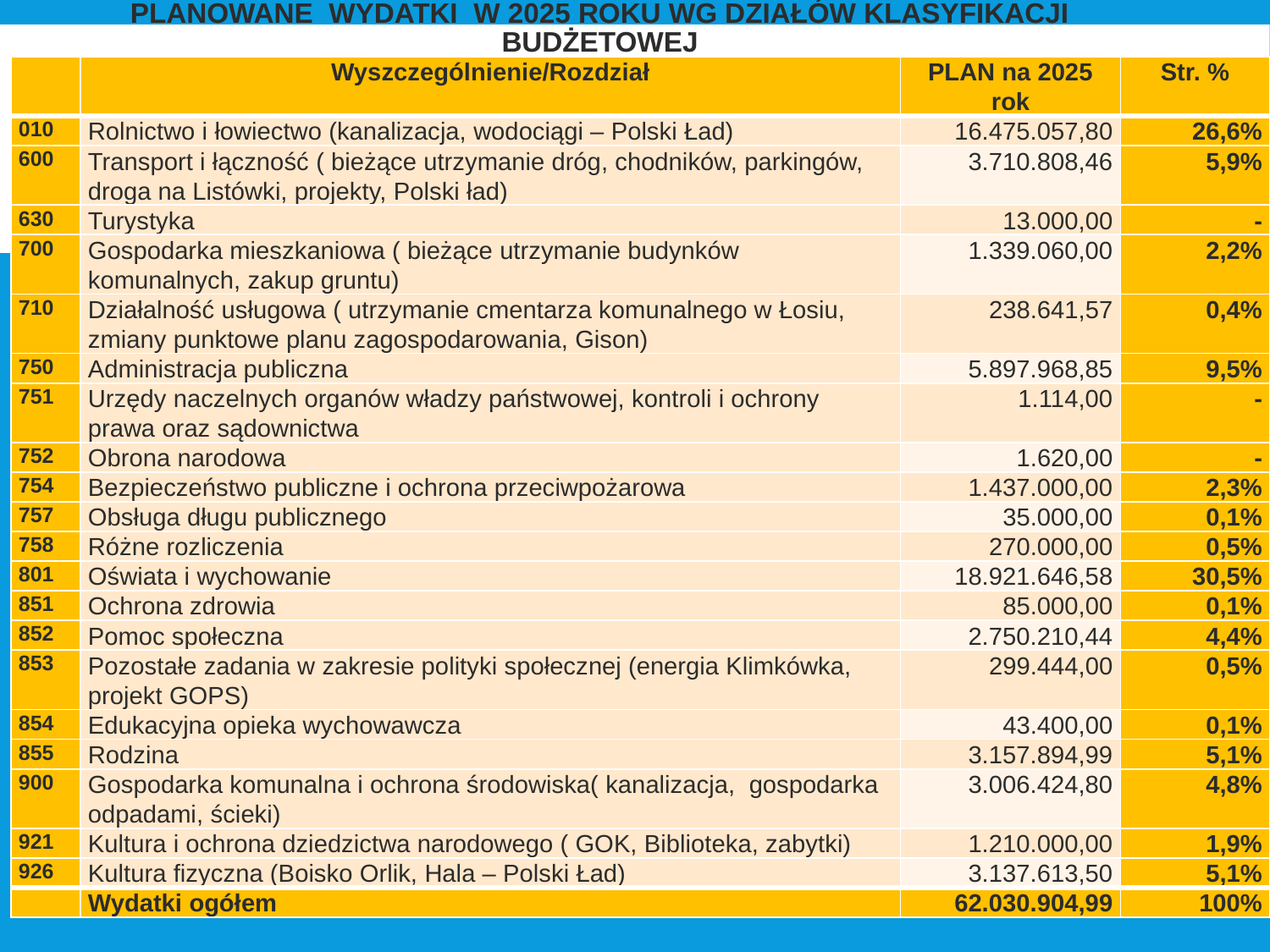

# PLANOWANE  WYDATKI  W 2025 ROKU WG DZIAŁÓW KLASYFIKACJI BUDŻETOWEJ
|  | Wyszczególnienie/Rozdział | PLAN na 2025 rok | Str. % |
| --- | --- | --- | --- |
| 010 | Rolnictwo i łowiectwo (kanalizacja, wodociągi – Polski Ład) | 16.475.057,80 | 26,6% |
| 600 | Transport i łączność ( bieżące utrzymanie dróg, chodników, parkingów, droga na Listówki, projekty, Polski ład) | 3.710.808,46 | 5,9% |
| 630 | Turystyka | 13.000,00 | - |
| 700 | Gospodarka mieszkaniowa ( bieżące utrzymanie budynków komunalnych, zakup gruntu) | 1.339.060,00 | 2,2% |
| 710 | Działalność usługowa ( utrzymanie cmentarza komunalnego w Łosiu, zmiany punktowe planu zagospodarowania, Gison) | 238.641,57 | 0,4% |
| 750 | Administracja publiczna | 5.897.968,85 | 9,5% |
| 751 | Urzędy naczelnych organów władzy państwowej, kontroli i ochrony prawa oraz sądownictwa | 1.114,00 | - |
| 752 | Obrona narodowa | 1.620,00 | - |
| 754 | Bezpieczeństwo publiczne i ochrona przeciwpożarowa | 1.437.000,00 | 2,3% |
| 757 | Obsługa długu publicznego | 35.000,00 | 0,1% |
| 758 | Różne rozliczenia | 270.000,00 | 0,5% |
| 801 | Oświata i wychowanie | 18.921.646,58 | 30,5% |
| 851 | Ochrona zdrowia | 85.000,00 | 0,1% |
| 852 | Pomoc społeczna | 2.750.210,44 | 4,4% |
| 853 | Pozostałe zadania w zakresie polityki społecznej (energia Klimkówka, projekt GOPS) | 299.444,00 | 0,5% |
| 854 | Edukacyjna opieka wychowawcza | 43.400,00 | 0,1% |
| 855 | Rodzina | 3.157.894,99 | 5,1% |
| 900 | Gospodarka komunalna i ochrona środowiska( kanalizacja, gospodarka odpadami, ścieki) | 3.006.424,80 | 4,8% |
| 921 | Kultura i ochrona dziedzictwa narodowego ( GOK, Biblioteka, zabytki) | 1.210.000,00 | 1,9% |
| 926 | Kultura fizyczna (Boisko Orlik, Hala – Polski Ład) | 3.137.613,50 | 5,1% |
|  | Wydatki ogółem | 62.030.904,99 | 100% |